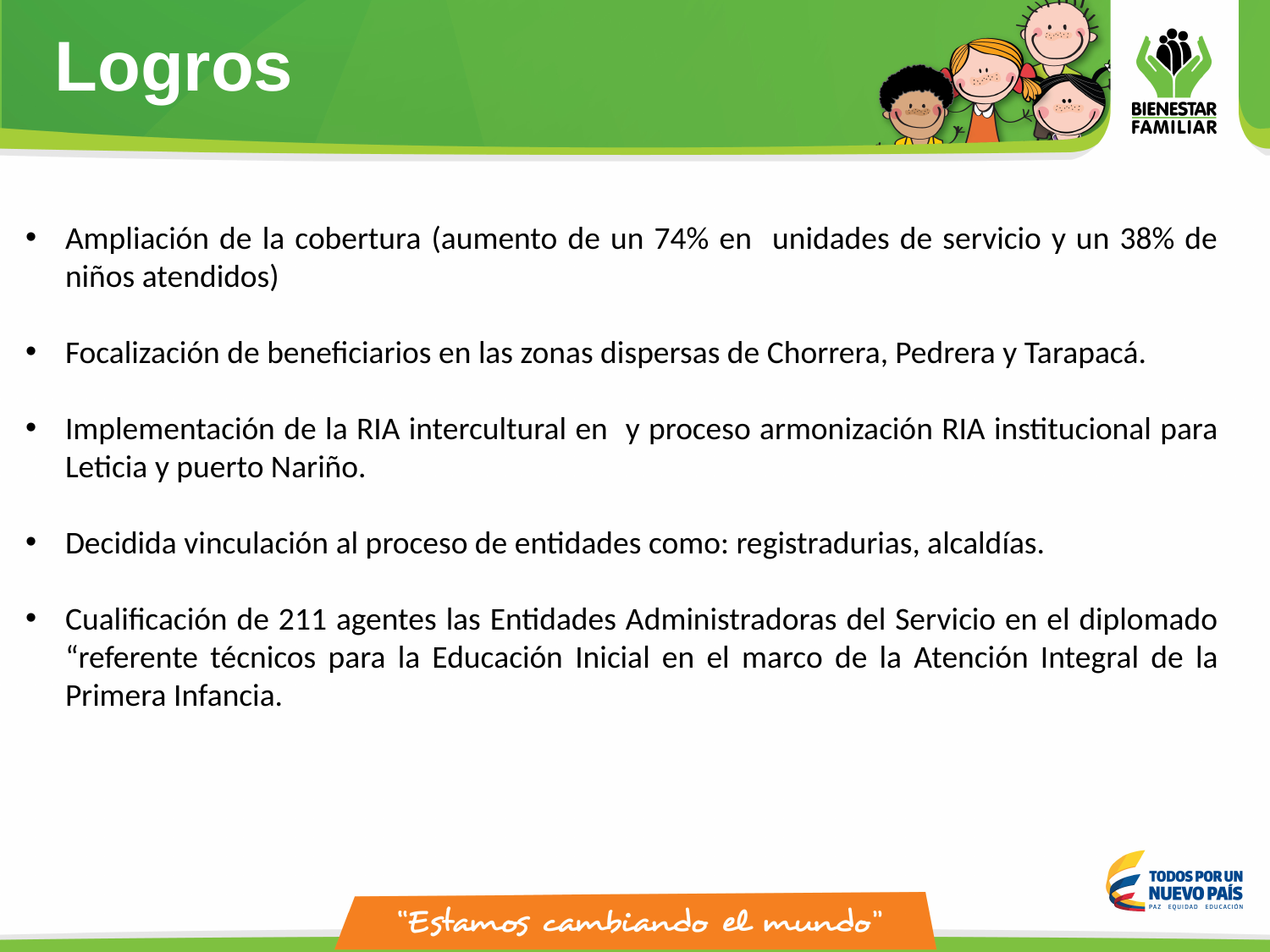

# Logros
Ampliación de la cobertura (aumento de un 74% en  unidades de servicio y un 38% de niños atendidos)

Focalización de beneficiarios en las zonas dispersas de Chorrera, Pedrera y Tarapacá.

Implementación de la RIA intercultural en  y proceso armonización RIA institucional para Leticia y puerto Nariño.

Decidida vinculación al proceso de entidades como: registradurias, alcaldías.

Cualificación de 211 agentes las Entidades Administradoras del Servicio en el diplomado “referente técnicos para la Educación Inicial en el marco de la Atención Integral de la Primera Infancia.